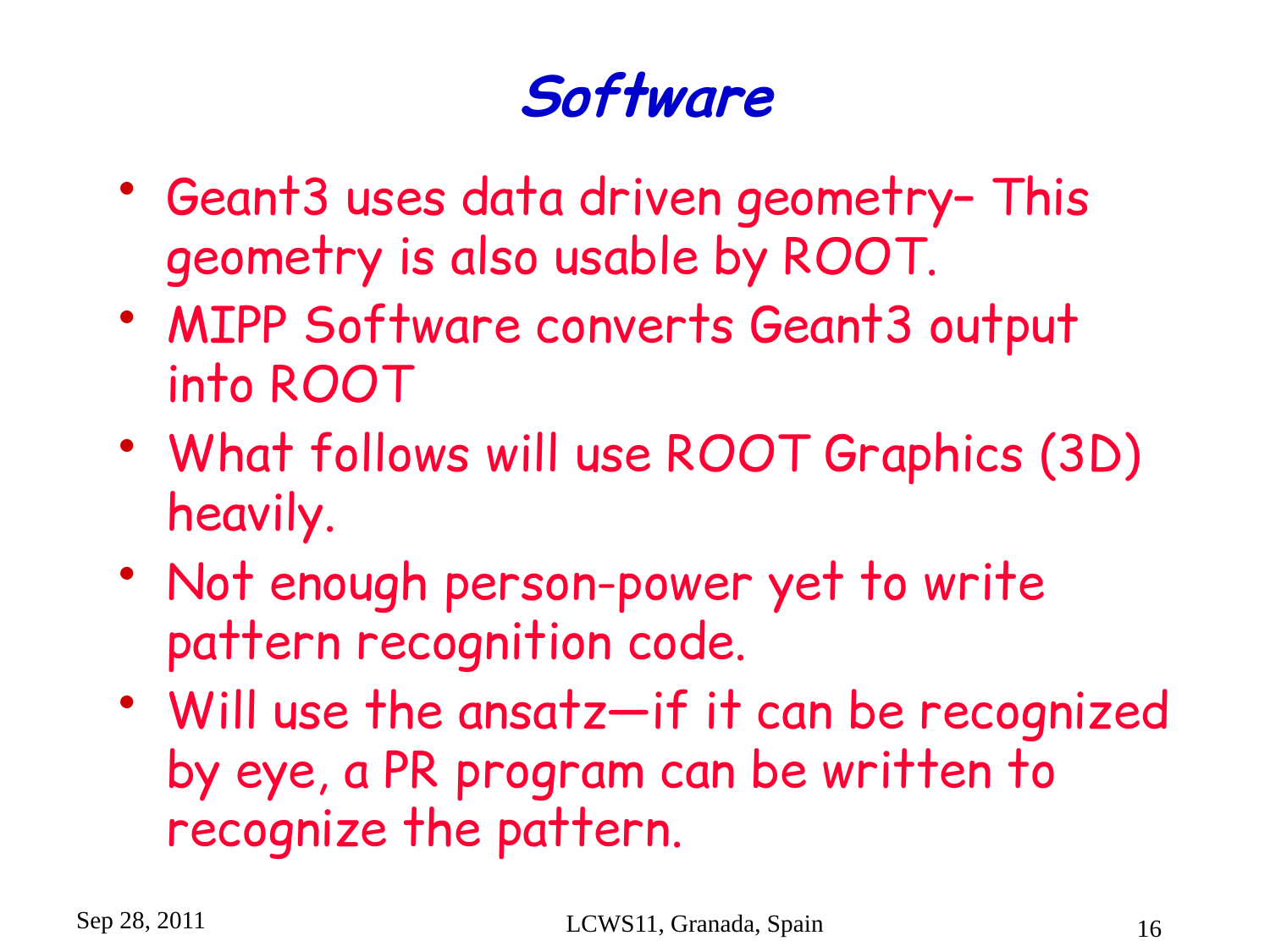

# Software
Geant3 uses data driven geometry– This geometry is also usable by ROOT.
MIPP Software converts Geant3 output into ROOT
What follows will use ROOT Graphics (3D) heavily.
Not enough person-power yet to write pattern recognition code.
Will use the ansatz—if it can be recognized by eye, a PR program can be written to recognize the pattern.
Sep 28, 2011
LCWS11, Granada, Spain
16